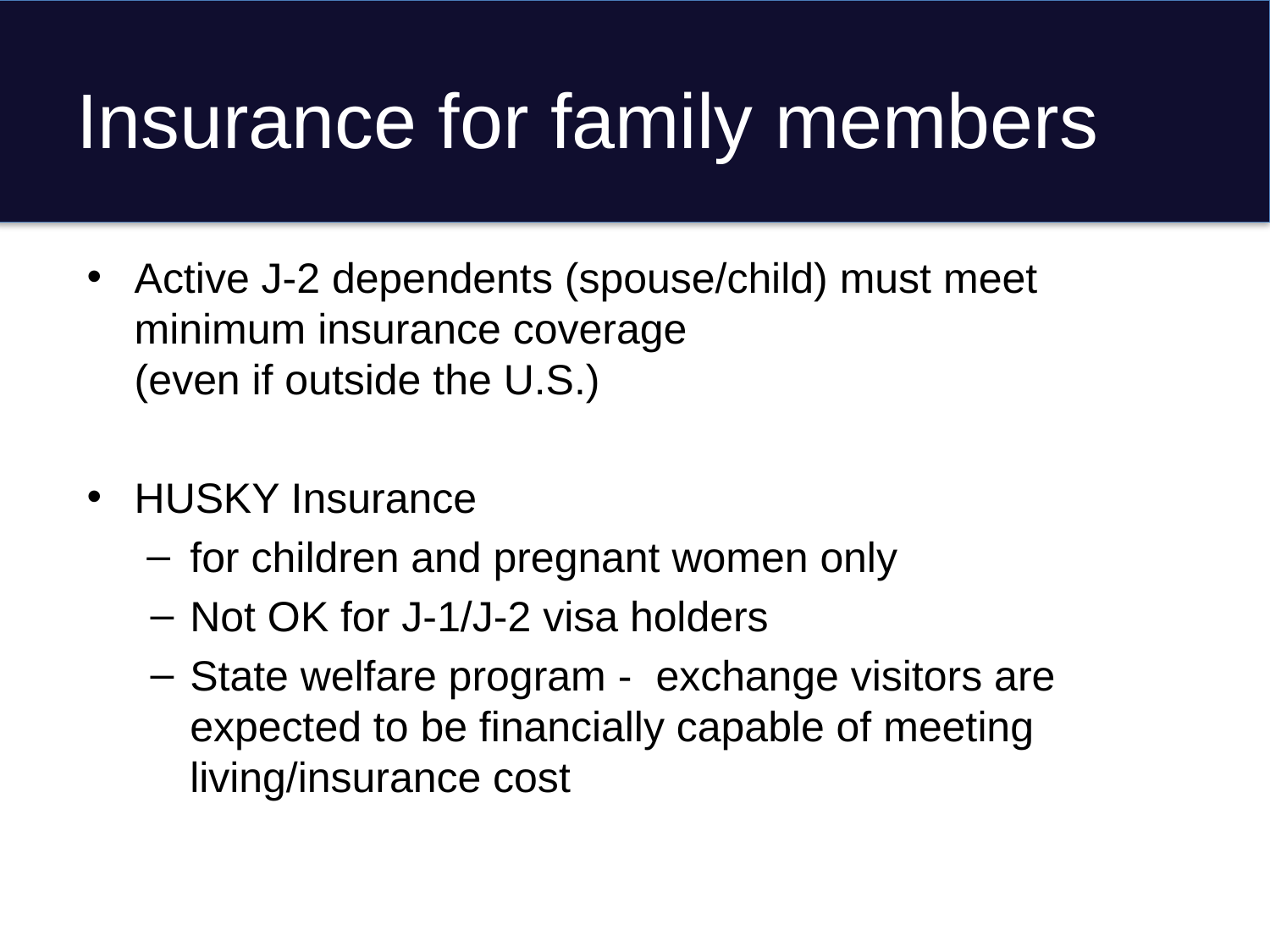

# Insurance for family members
Active J-2 dependents (spouse/child) must meet minimum insurance coverage
(even if outside the U.S.)

HUSKY Insurance
for children and pregnant women only
Not OK for J-1/J-2 visa holders
State welfare program -  exchange visitors are expected to be financially capable of meeting living/insurance cost